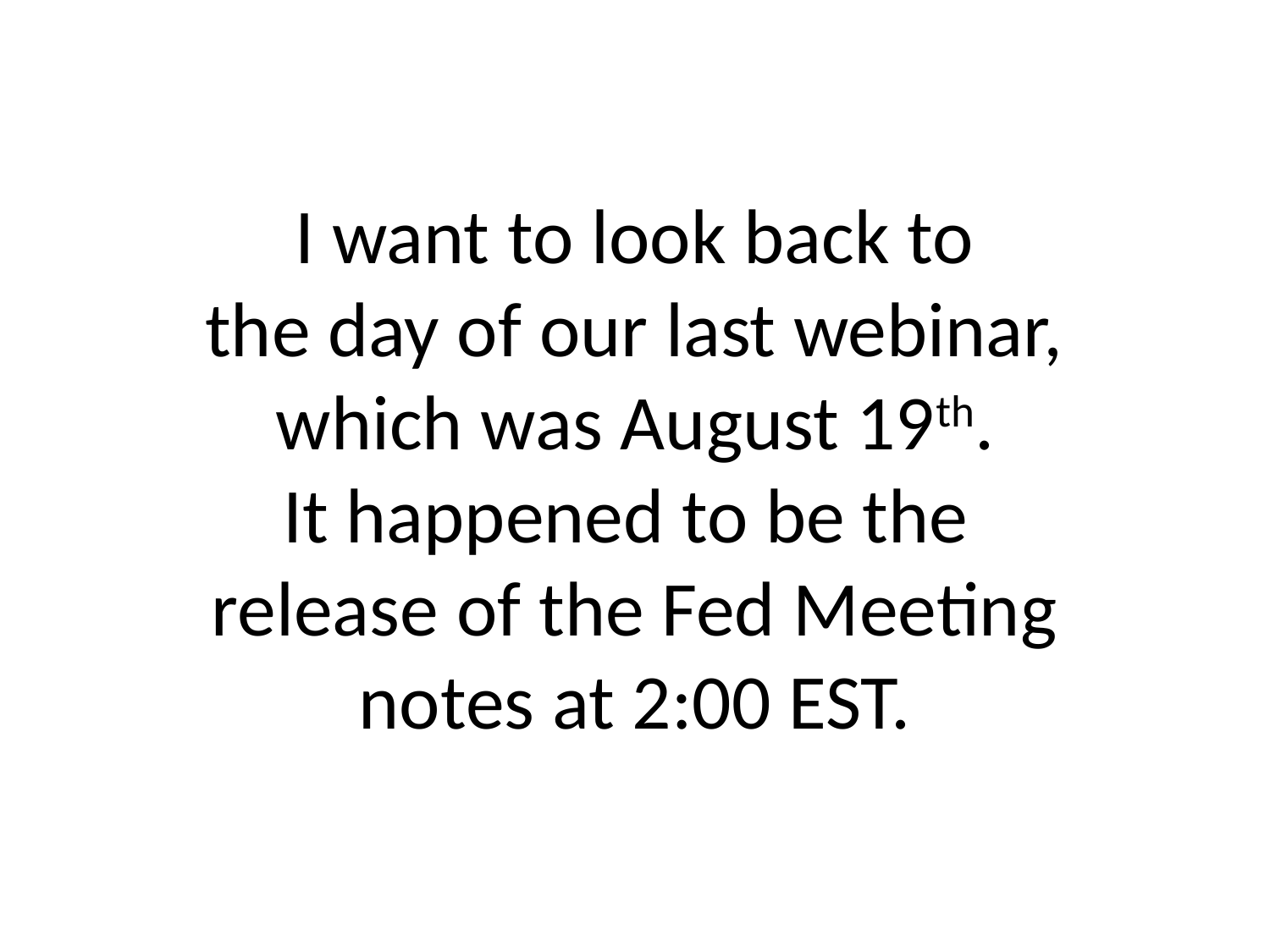

# I want to look back to the day of our last webinar, which was August 19th. It happened to be the release of the Fed Meeting notes at 2:00 EST.